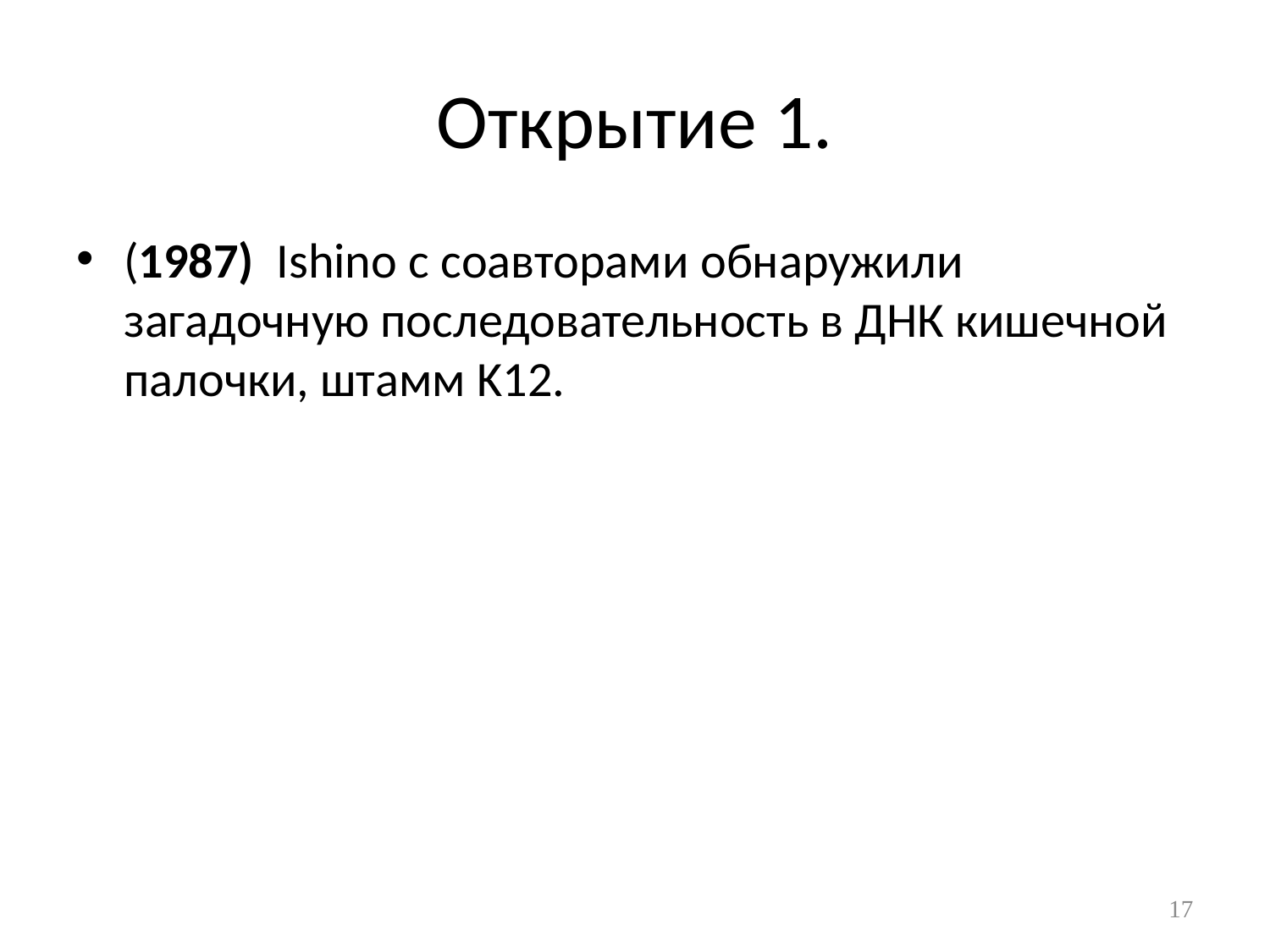

# Открытие 1.
(1987)  Ishino с соавторами обнаружили загадочную последовательность в ДНК кишечной палочки, штамм K12.

17